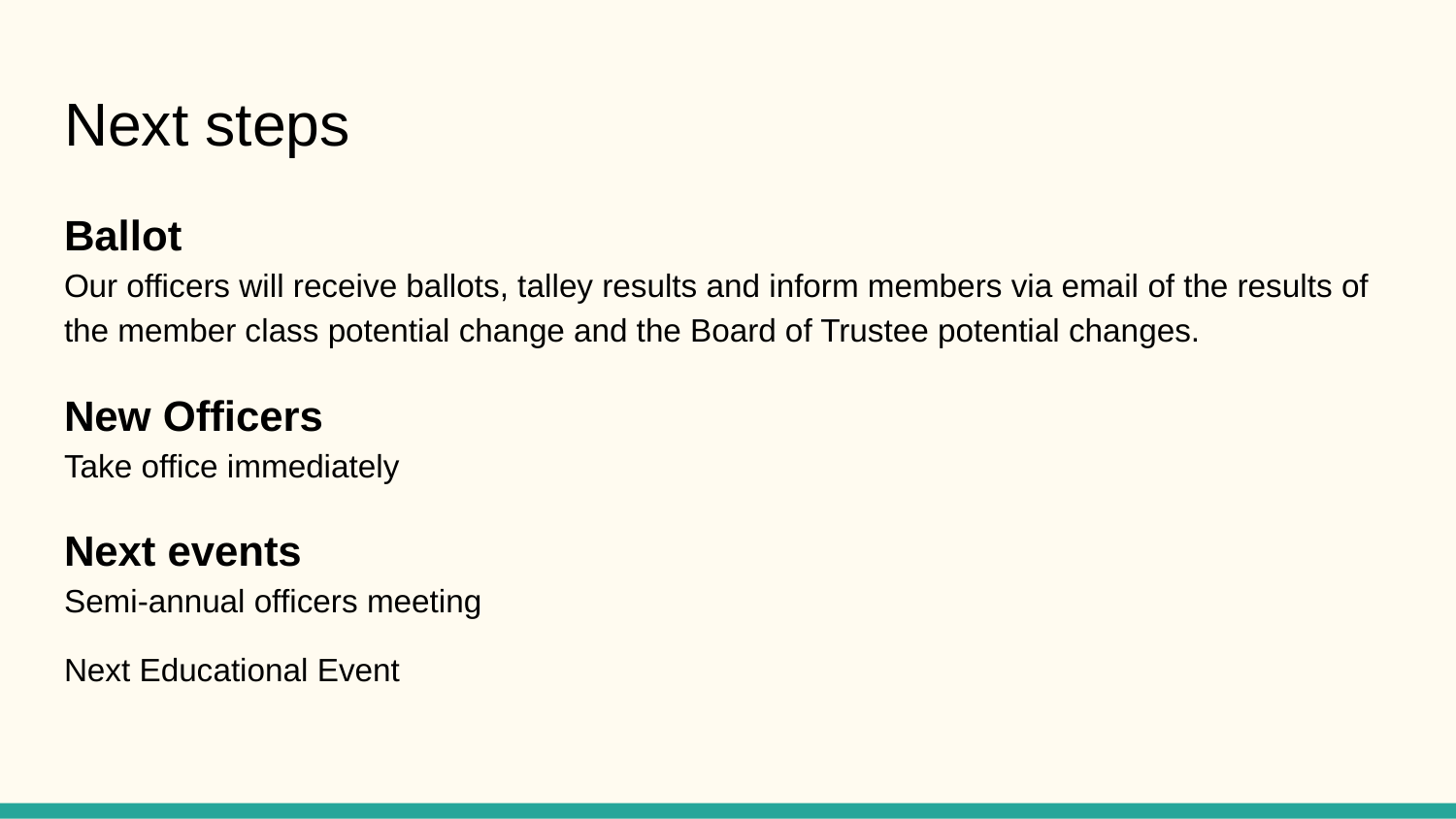

# Next steps
Ballot
Our officers will receive ballots, talley results and inform members via email of the results of the member class potential change and the Board of Trustee potential changes.
New Officers
Take office immediately
Next events
Semi-annual officers meeting
Next Educational Event